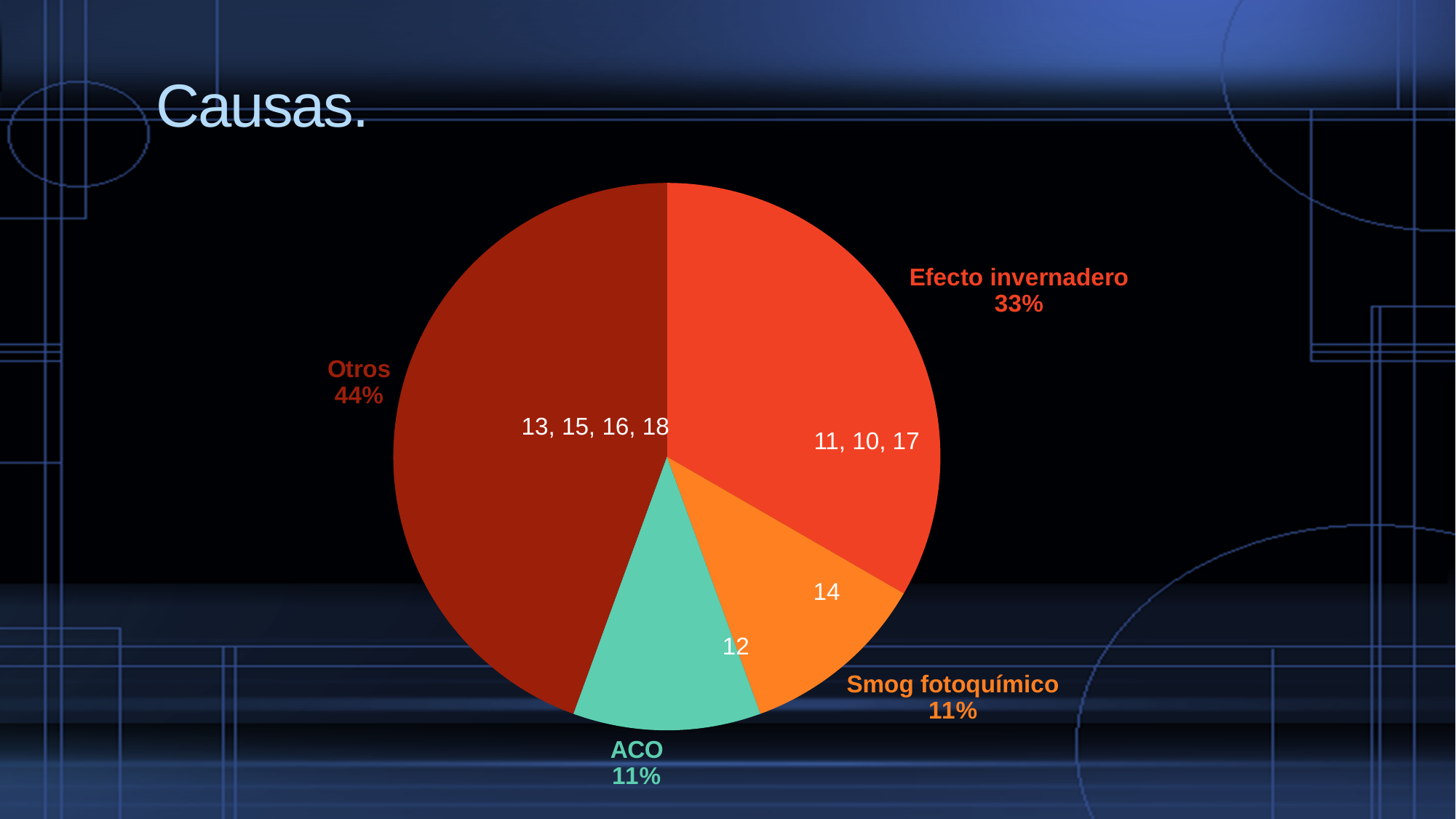

# Causas.

### Chart

| Category |  |
|---|---|
| Efecto invernadero | 3.0 |
| Smog fotoquímico | 1.0 |
| ACO | 1.0 |
| Otros | 4.0 |
13, 15, 16, 18
11, 10, 17
14
12